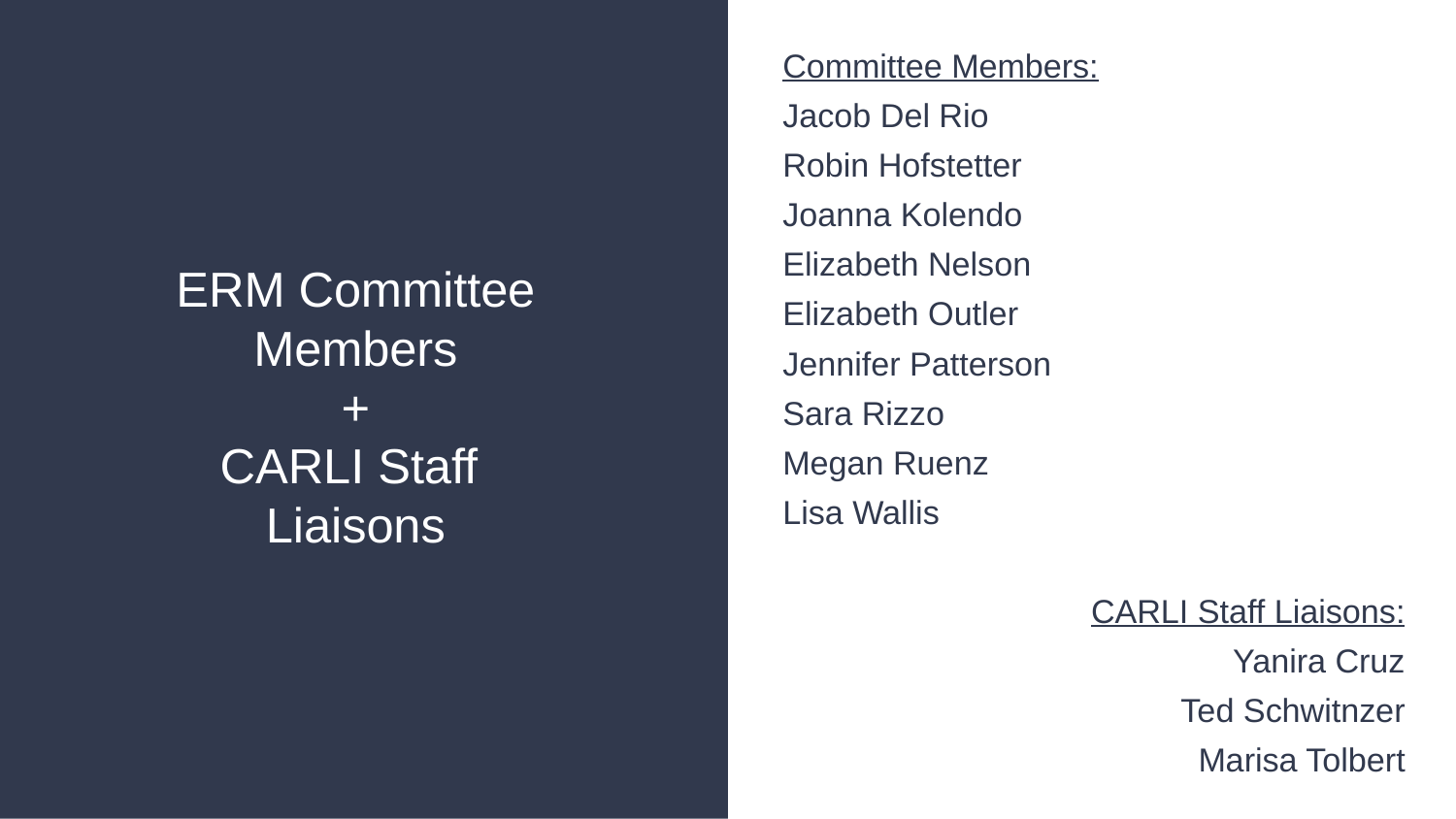

Committee Members:
Jacob Del Rio
Robin Hofstetter
Joanna Kolendo
Elizabeth Nelson
Elizabeth Outler
Jennifer Patterson
Sara Rizzo
Megan Ruenz
Lisa Wallis

CARLI Staff Liaisons:
Yanira Cruz
Ted Schwitnzer
Marisa Tolbert
# ERM Committee
Members
+
CARLI Staff
Liaisons